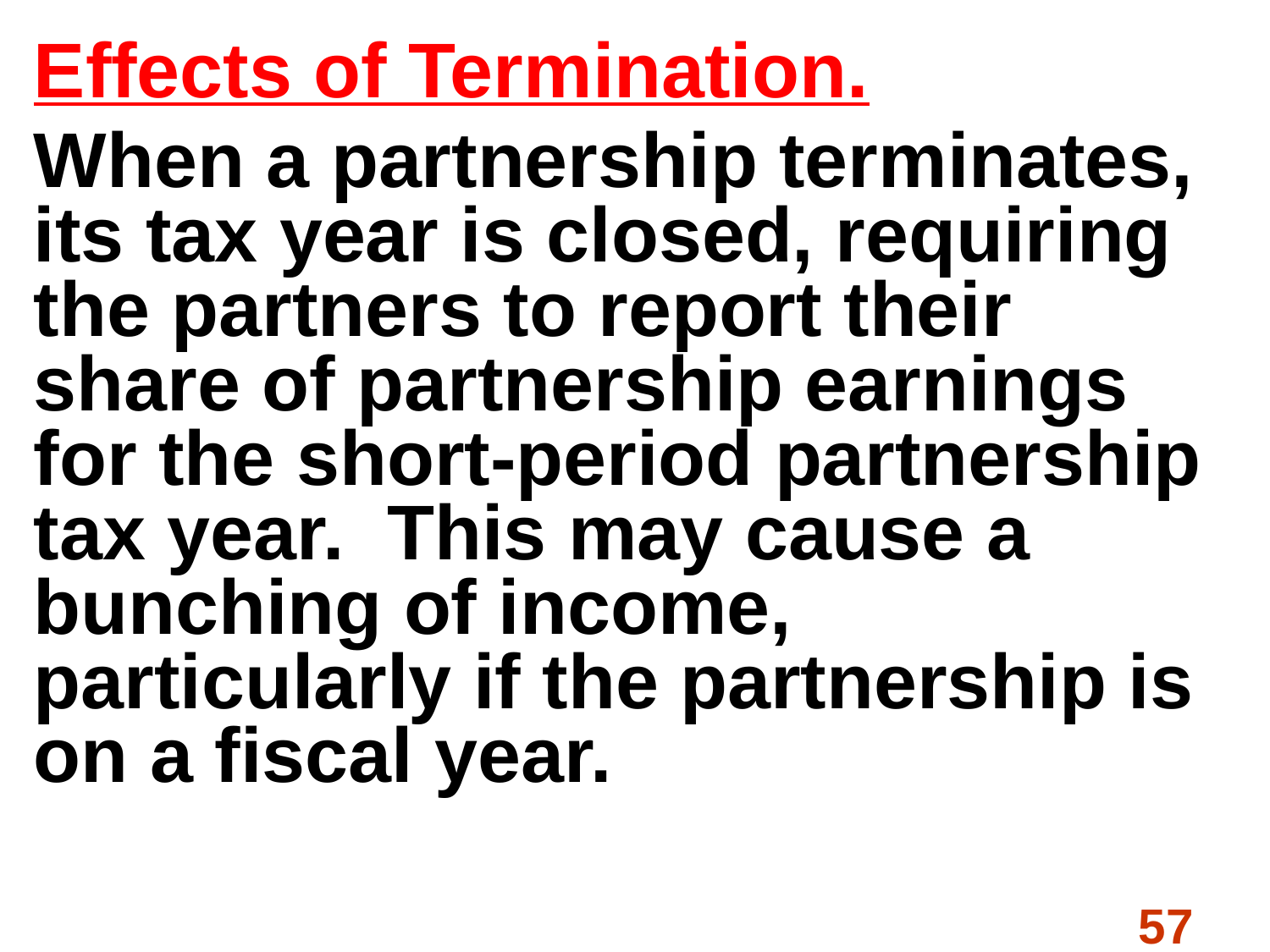

Effects of Termination.
When a partnership terminates, its tax year is closed, requiring the partners to report their share of partnership earnings for the short-period partnership tax year.  This may cause a bunching of income, particularly if the partnership is on a fiscal year.
#
57